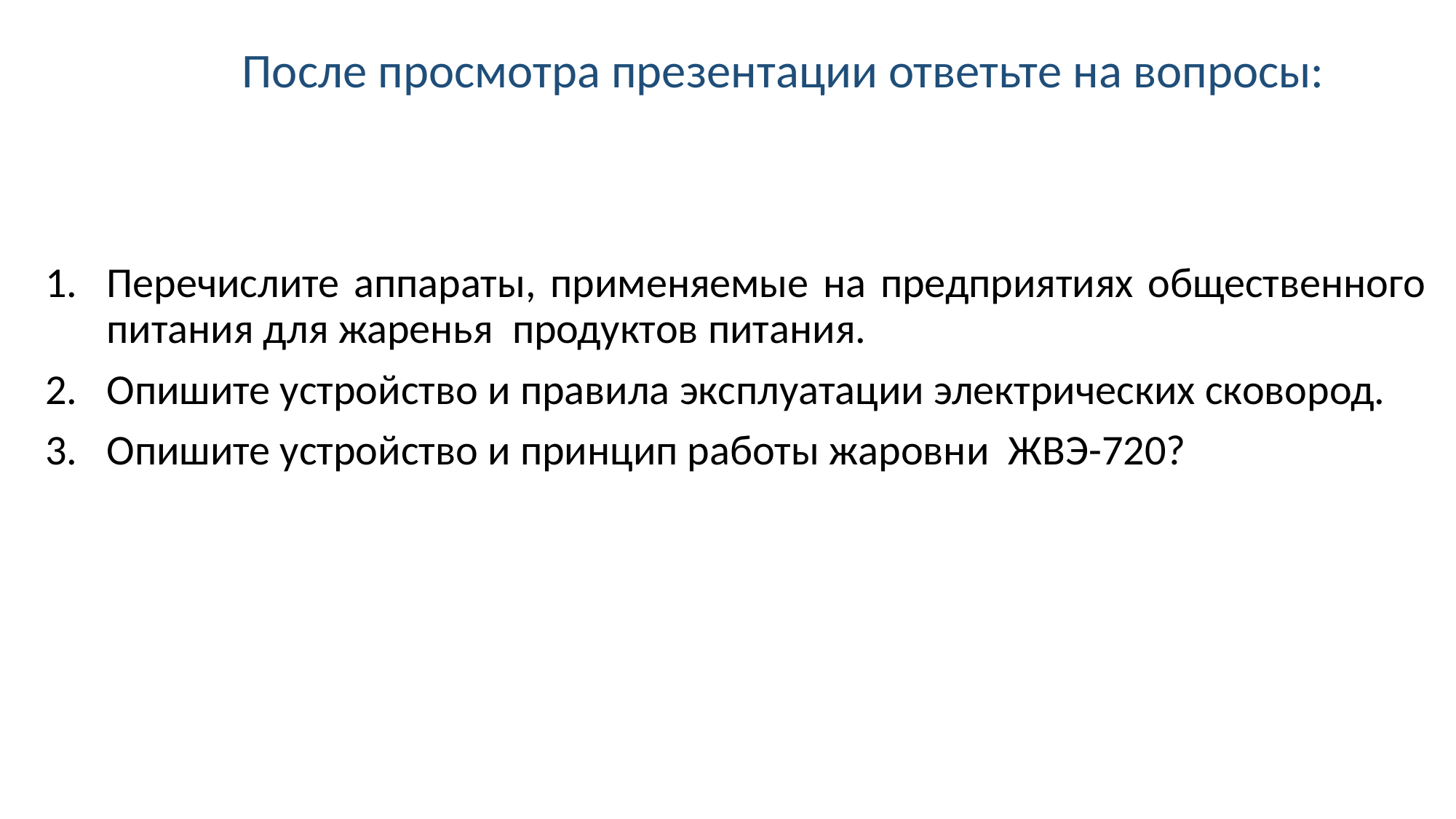

# После просмотра презентации ответьте на вопросы:
Перечислите аппараты, применяемые на предприятиях общественного питания для жаренья  продуктов питания.
Опишите устройство и правила эксплуатации электрических сковород.
Опишите устройство и принцип работы жаровни  ЖВЭ-720?